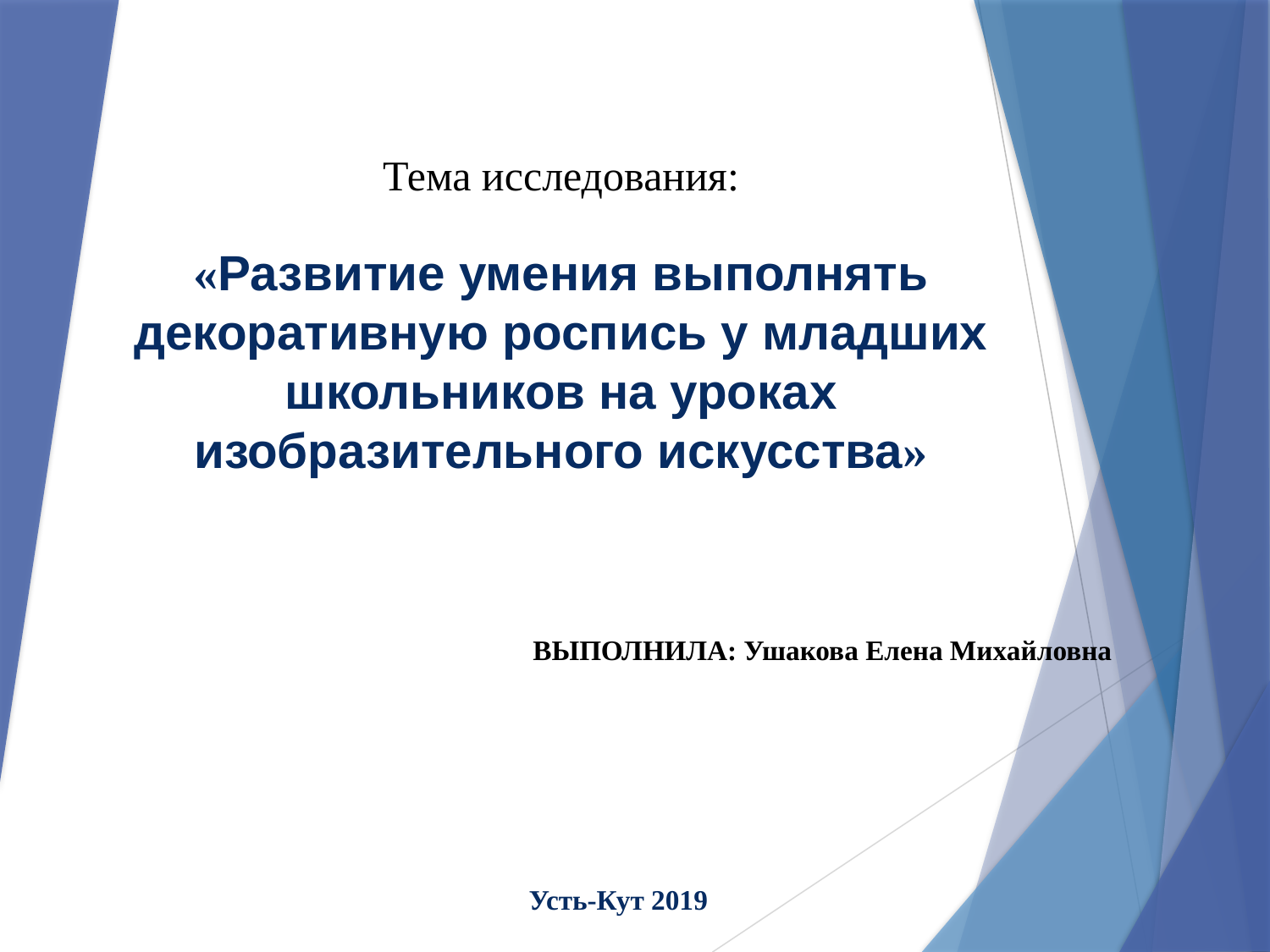

#
Тема исследования:

«Развитие умения выполнять декоративную роспись у младших школьников на уроках изобразительного искусства»
ВЫПОЛНИЛА: Ушакова Елена Михайловна

Усть-Кут 2019